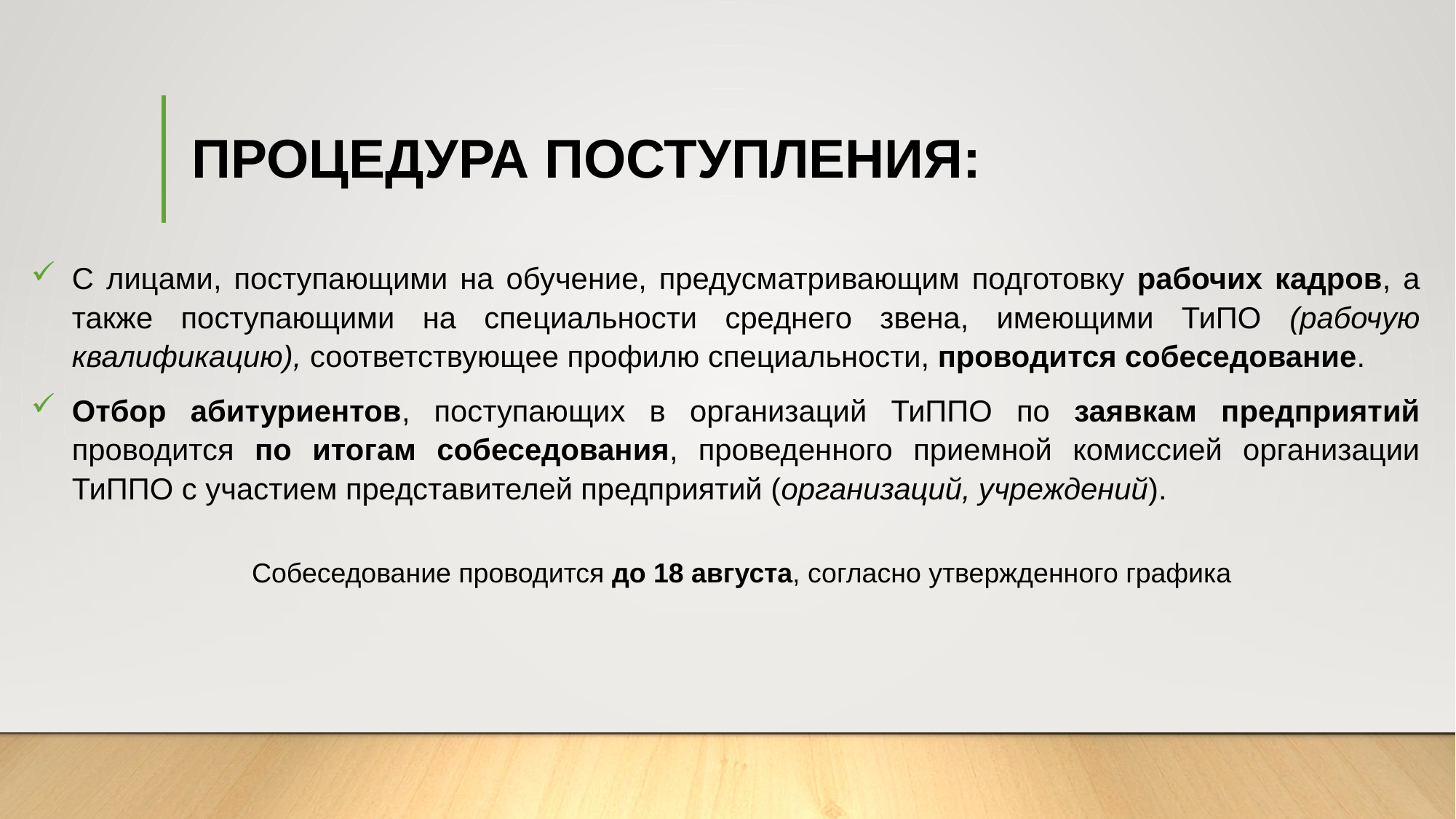

ПРОЦЕДУРА ПОСТУПЛЕНИЯ:
С лицами, поступающими на обучение, предусматривающим подготовку рабочих кадров, а также поступающими на специальности среднего звена, имеющими ТиПО (рабочую квалификацию), соответствующее профилю специальности, проводится собеседование.
Отбор абитуриентов, поступающих в организаций ТиППО по заявкам предприятий проводится по итогам собеседования, проведенного приемной комиссией организации ТиППО с участием представителей предприятий (организаций, учреждений).

Собеседование проводится до 18 августа, согласно утвержденного графика